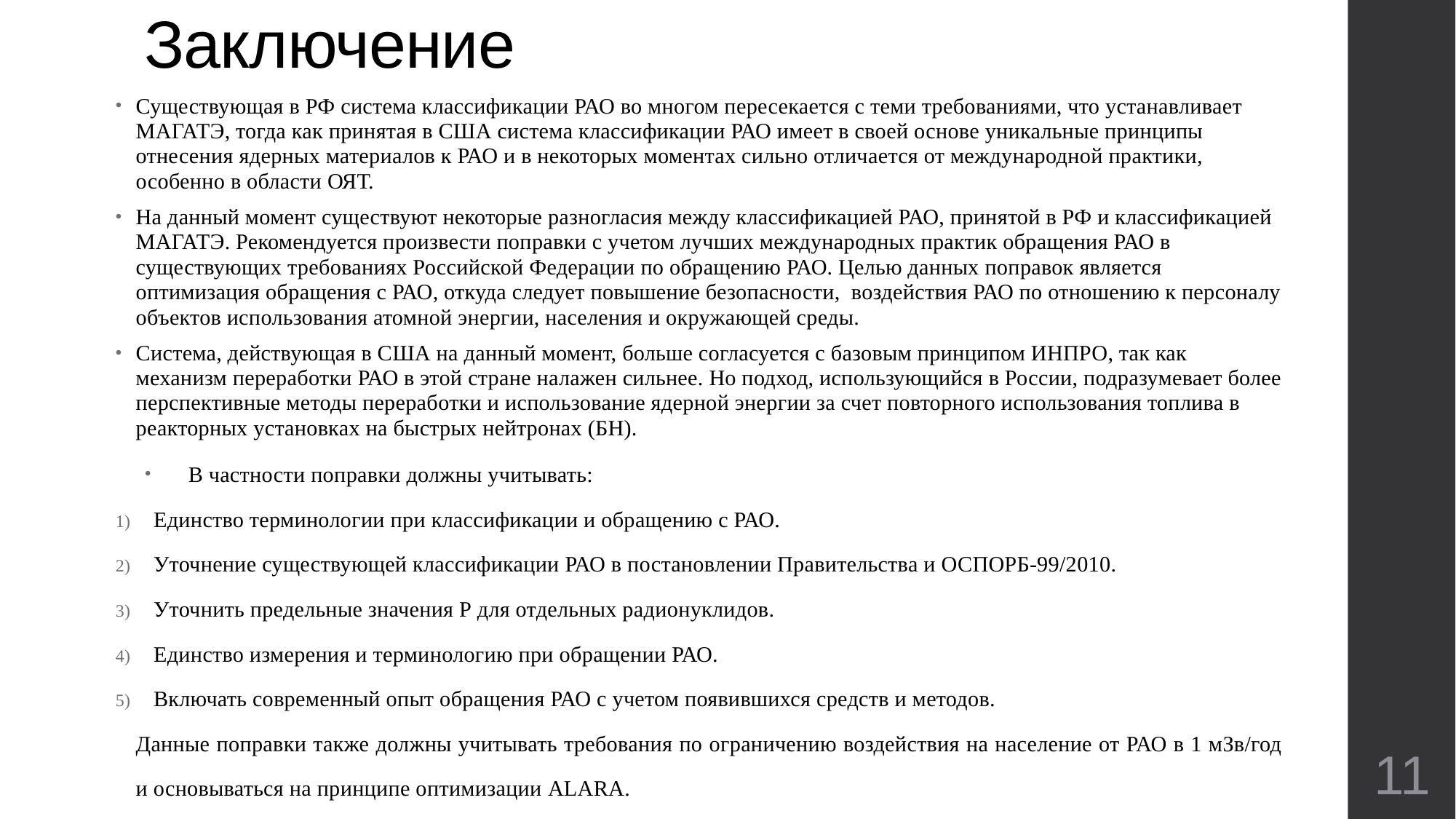

# Заключение
Существующая в РФ система классификации РАО во многом пересекается с теми требованиями, что устанавливает МАГАТЭ, тогда как принятая в США система классификации РАО имеет в своей основе уникальные принципы отнесения ядерных материалов к РАО и в некоторых моментах сильно отличается от международной практики, особенно в области ОЯТ.
На данный момент существуют некоторые разногласия между классификацией РАО, принятой в РФ и классификацией МАГАТЭ. Рекомендуется произвести поправки с учетом лучших международных практик обращения РАО в существующих требованиях Российской Федерации по обращению РАО. Целью данных поправок является оптимизация обращения с РАО, откуда следует повышение безопасности,  воздействия РАО по отношению к персоналу объектов использования атомной энергии, населения и окружающей среды.
Система, действующая в США на данный момент, больше согласуется с базовым принципом ИНПРО, так как механизм переработки РАО в этой стране налажен сильнее. Но подход, использующийся в России, подразумевает более перспективные методы переработки и использование ядерной энергии за счет повторного использования топлива в реакторных установках на быстрых нейтронах (БН).
В частности поправки должны учитывать:
Единство терминологии при классификации и обращению с РАО.
Уточнение существующей классификации РАО в постановлении Правительства и ОСПОРБ-99/2010.
Уточнить предельные значения Р для отдельных радионуклидов.
Единство измерения и терминологию при обращении РАО.
Включать современный опыт обращения РАО с учетом появившихся средств и методов.
Данные поправки также должны учитывать требования по ограничению воздействия на население от РАО в 1 мЗв/год и основываться на принципе оптимизации ALARA.

11